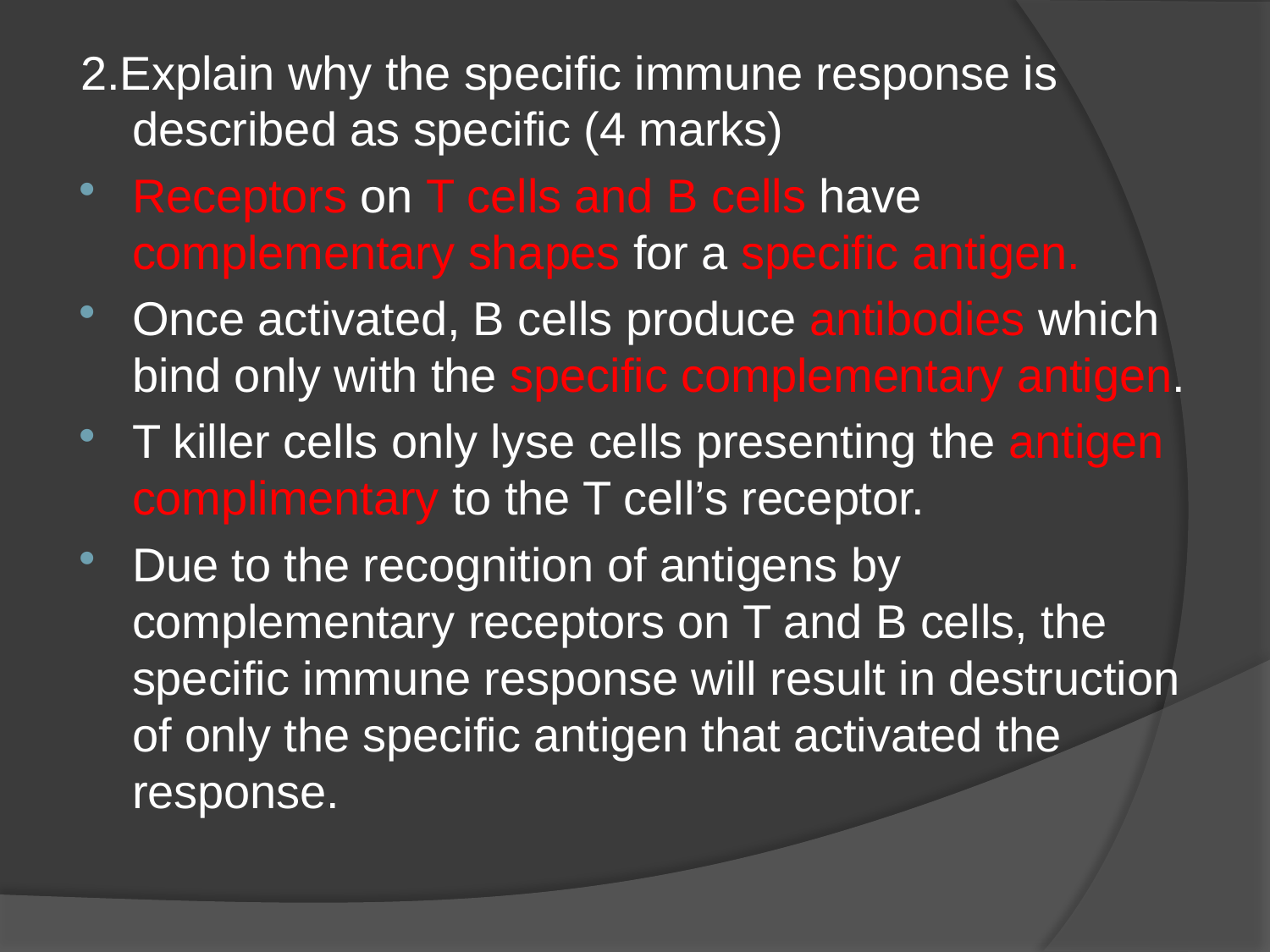

2.Explain why the specific immune response is described as specific (4 marks)
Receptors on T cells and B cells have complementary shapes for a specific antigen.
Once activated, B cells produce antibodies which bind only with the specific complementary antigen.
T killer cells only lyse cells presenting the antigen complimentary to the T cell’s receptor.
Due to the recognition of antigens by complementary receptors on T and B cells, the specific immune response will result in destruction of only the specific antigen that activated the response.